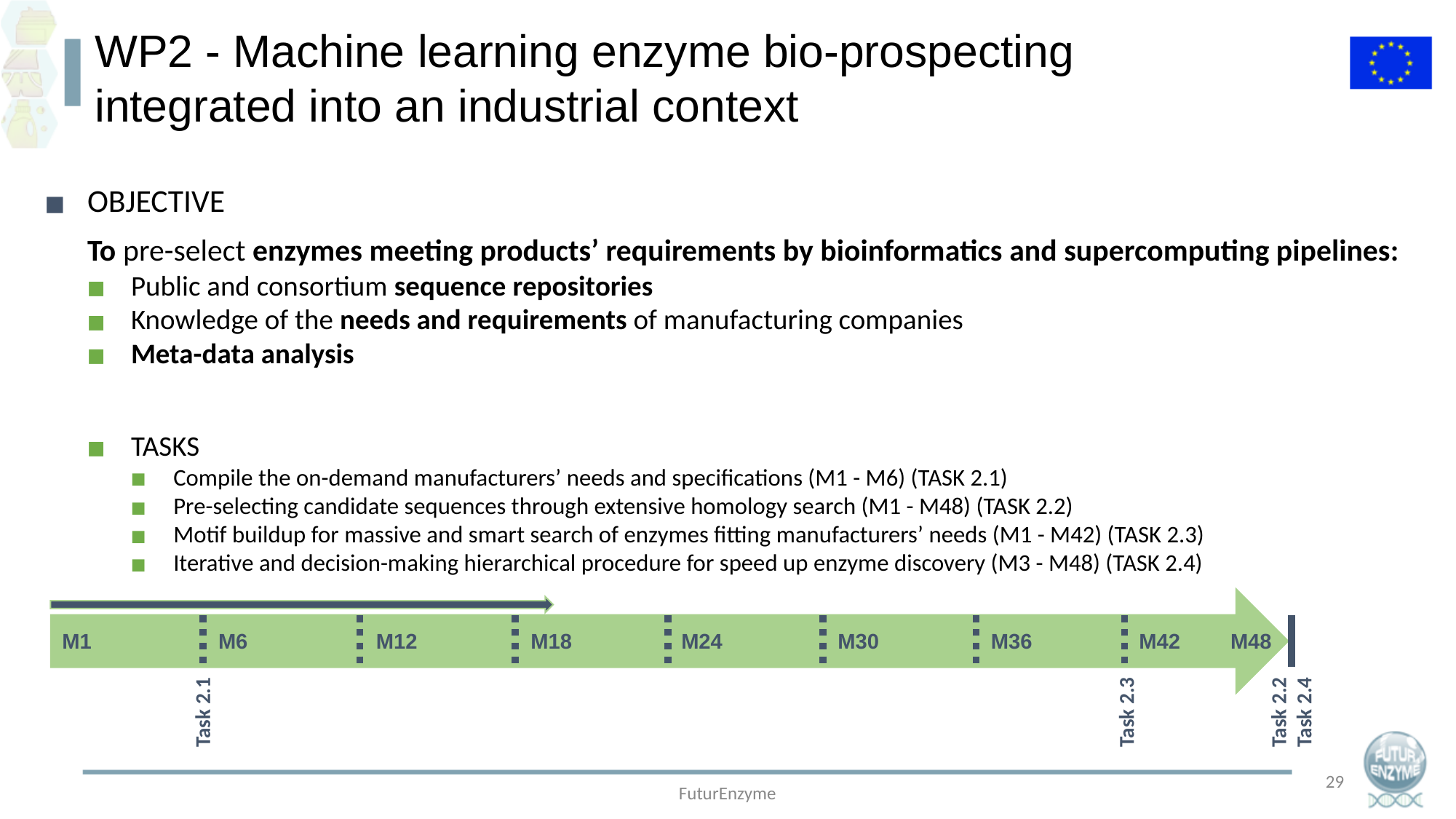

WP2 - Machine learning enzyme bio-prospecting
integrated into an industrial context
OBJECTIVE
To pre-select enzymes meeting products’ requirements by bioinformatics and supercomputing pipelines:
Public and consortium sequence repositories
Knowledge of the needs and requirements of manufacturing companies
Meta-data analysis

TASKS
Compile the on-demand manufacturers’ needs and specifications (M1 - M6) (TASK 2.1)
Pre-selecting candidate sequences through extensive homology search (M1 - M48) (TASK 2.2)
Motif buildup for massive and smart search of enzymes fitting manufacturers’ needs (M1 - M42) (TASK 2.3)
Iterative and decision-making hierarchical procedure for speed up enzyme discovery (M3 - M48) (TASK 2.4)

M1
M6
M12
M18
M24
M30
M36
M42
M48
Task 2.2
Task 2.4
Task 2.1
Task 2.3
29
FuturEnzyme